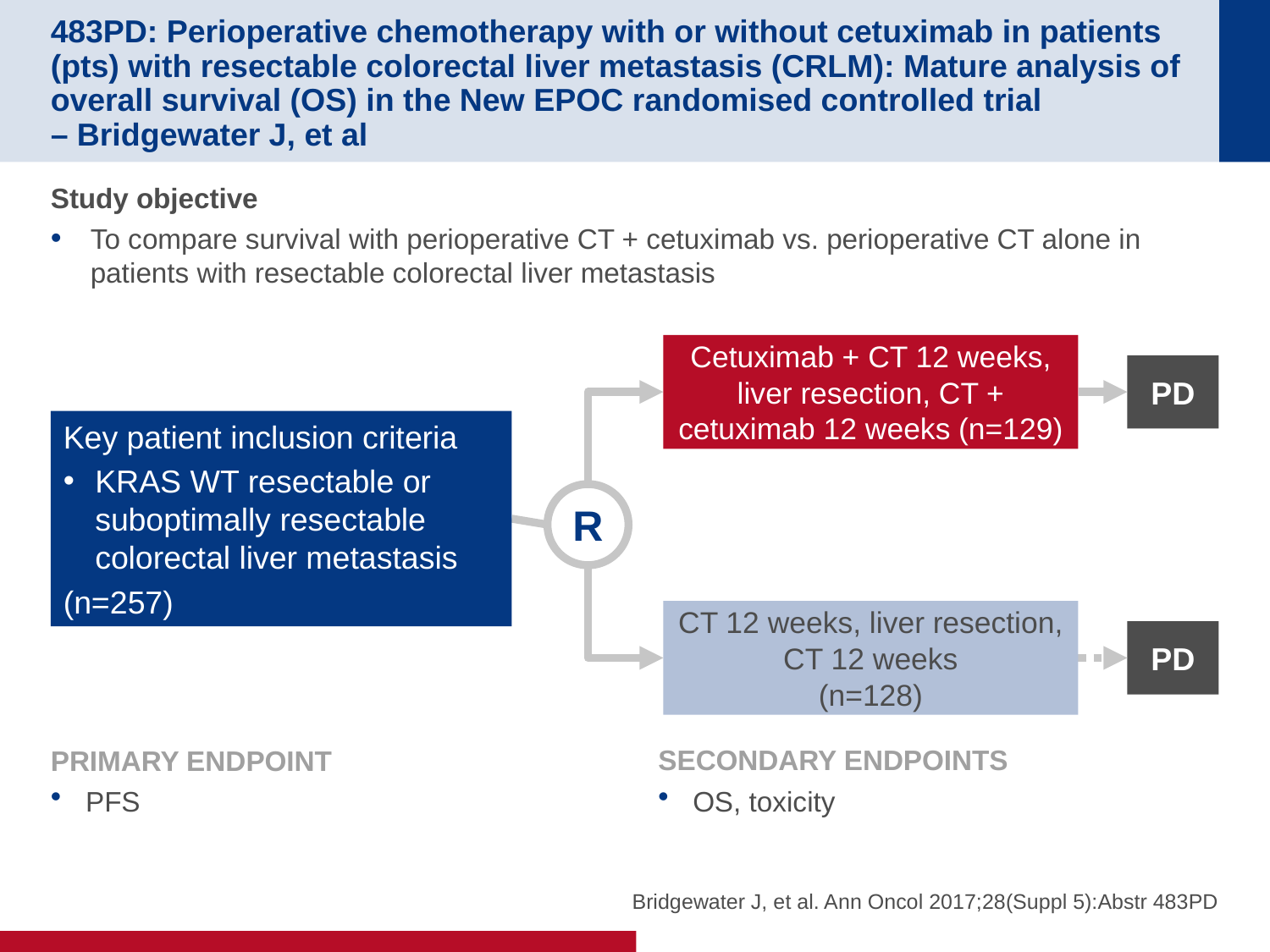

# 483PD: Perioperative chemotherapy with or without cetuximab in patients (pts) with resectable colorectal liver metastasis (CRLM): Mature analysis of overall survival (OS) in the New EPOC randomised controlled trial – Bridgewater J, et al
Study objective
To compare survival with perioperative CT + cetuximab vs. perioperative CT alone in patients with resectable colorectal liver metastasis

Cetuximab + CT 12 weeks, liver resection, CT + cetuximab 12 weeks (n=129)
PD
Key patient inclusion criteria
KRAS WT resectable or suboptimally resectable colorectal liver metastasis
(n=257)
R
CT 12 weeks, liver resection, CT 12 weeks
(n=128)
PD
PRIMARY ENDPOINT
PFS

SECONDARY ENDPOINTS
OS, toxicity
Bridgewater J, et al. Ann Oncol 2017;28(Suppl 5):Abstr 483PD